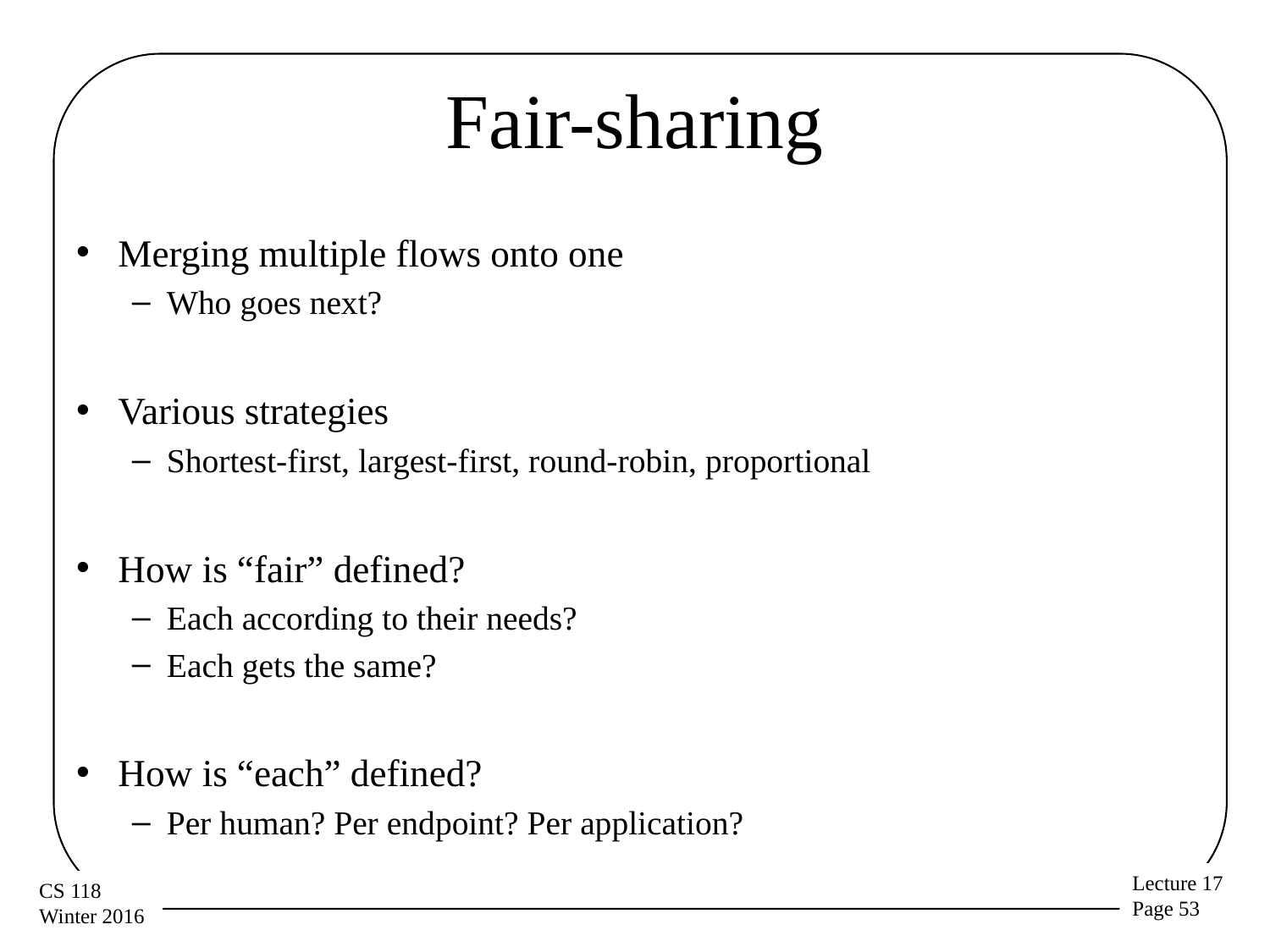

# Fair-sharing
Merging multiple flows onto one
Who goes next?

Various strategies
Shortest-first, largest-first, round-robin, proportional

How is “fair” defined?
Each according to their needs?
Each gets the same?

How is “each” defined?
Per human? Per endpoint? Per application?